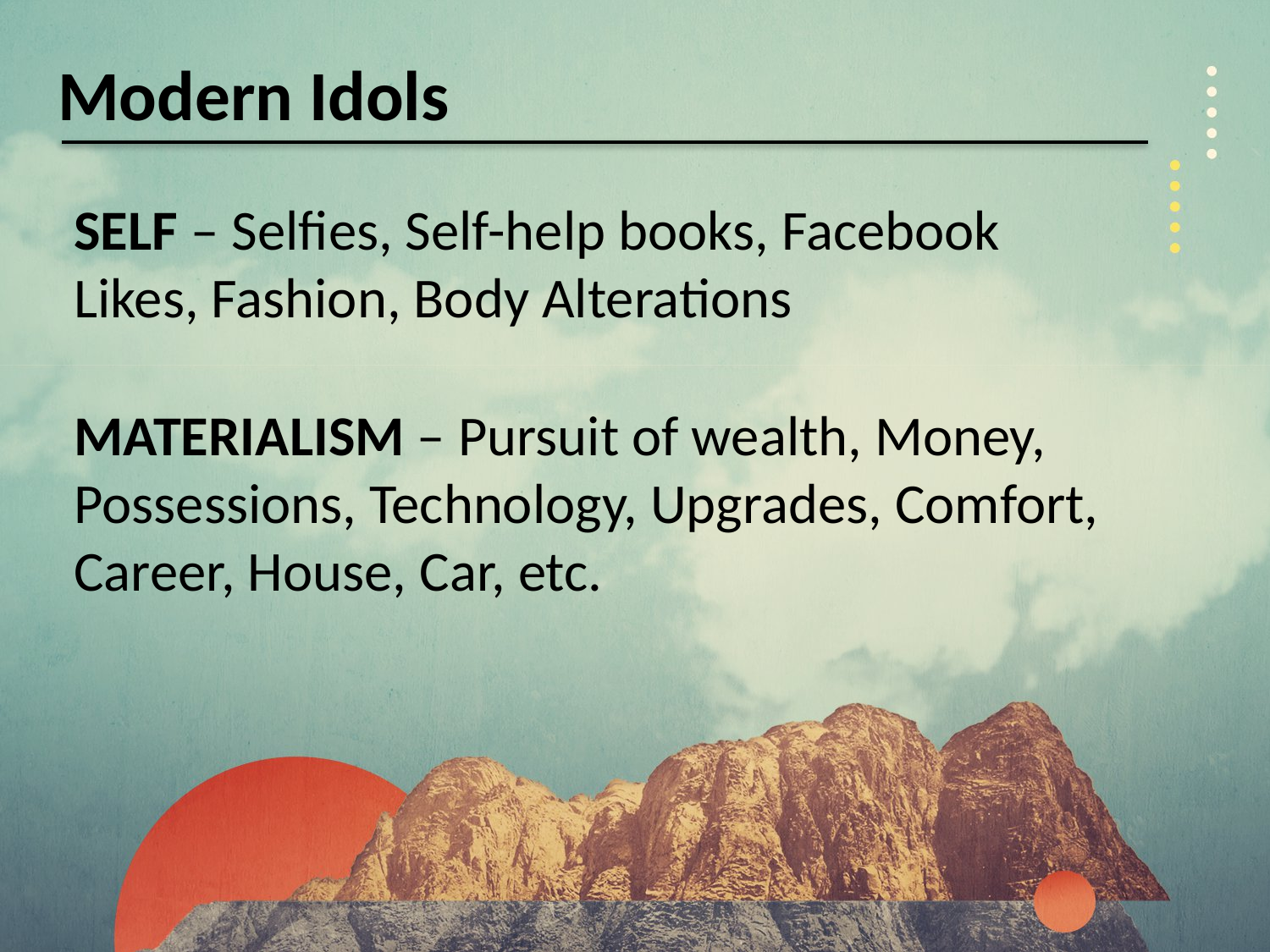

Modern Idols
SELF – Selfies, Self-help books, Facebook Likes, Fashion, Body Alterations
MATERIALISM – Pursuit of wealth, Money, Possessions, Technology, Upgrades, Comfort, Career, House, Car, etc.